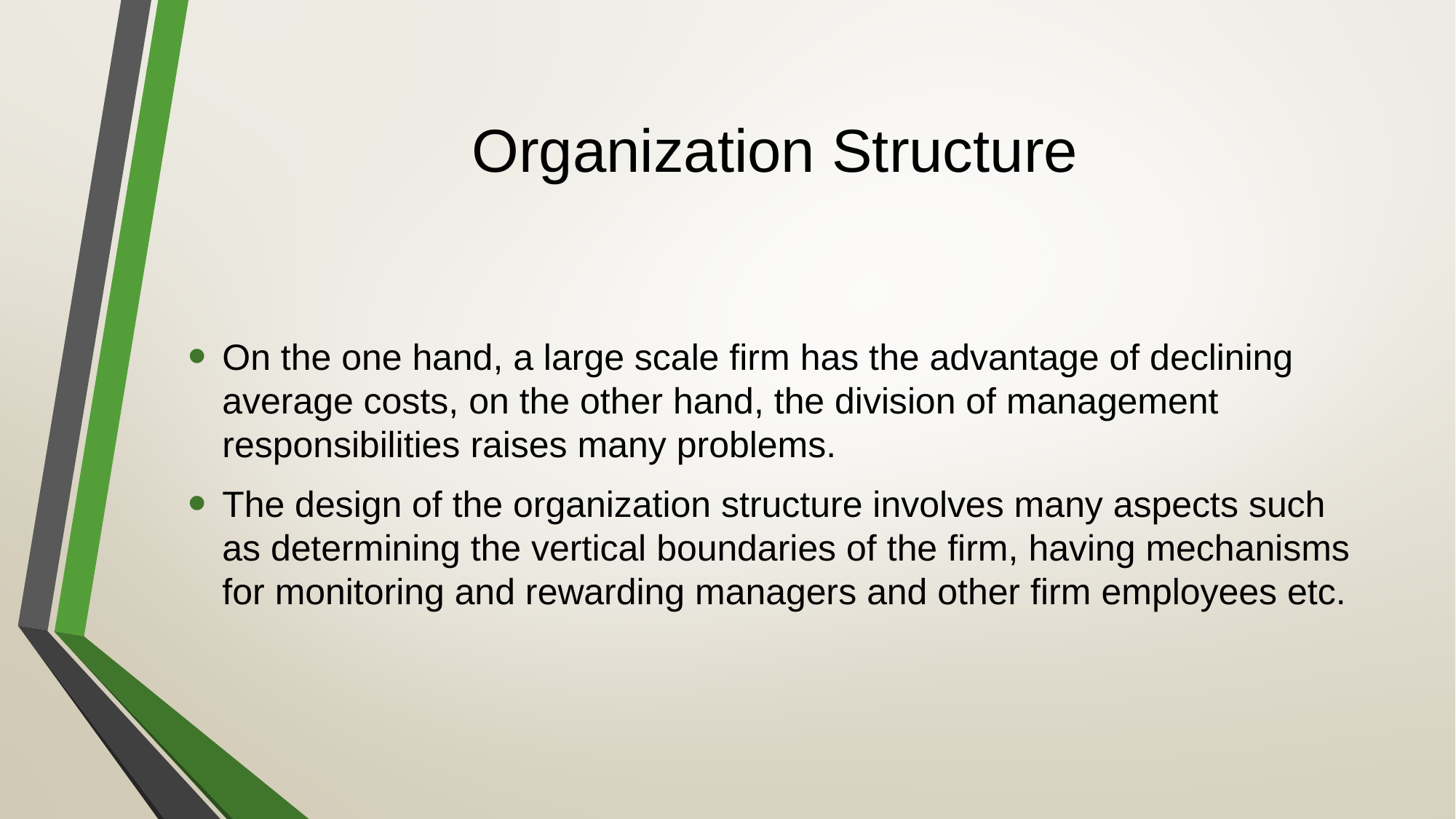

# Organization Structure
On the one hand, a large scale firm has the advantage of declining average costs, on the other hand, the division of management responsibilities raises many problems.
The design of the organization structure involves many aspects such as determining the vertical boundaries of the firm, having mechanisms for monitoring and rewarding managers and other firm employees etc.